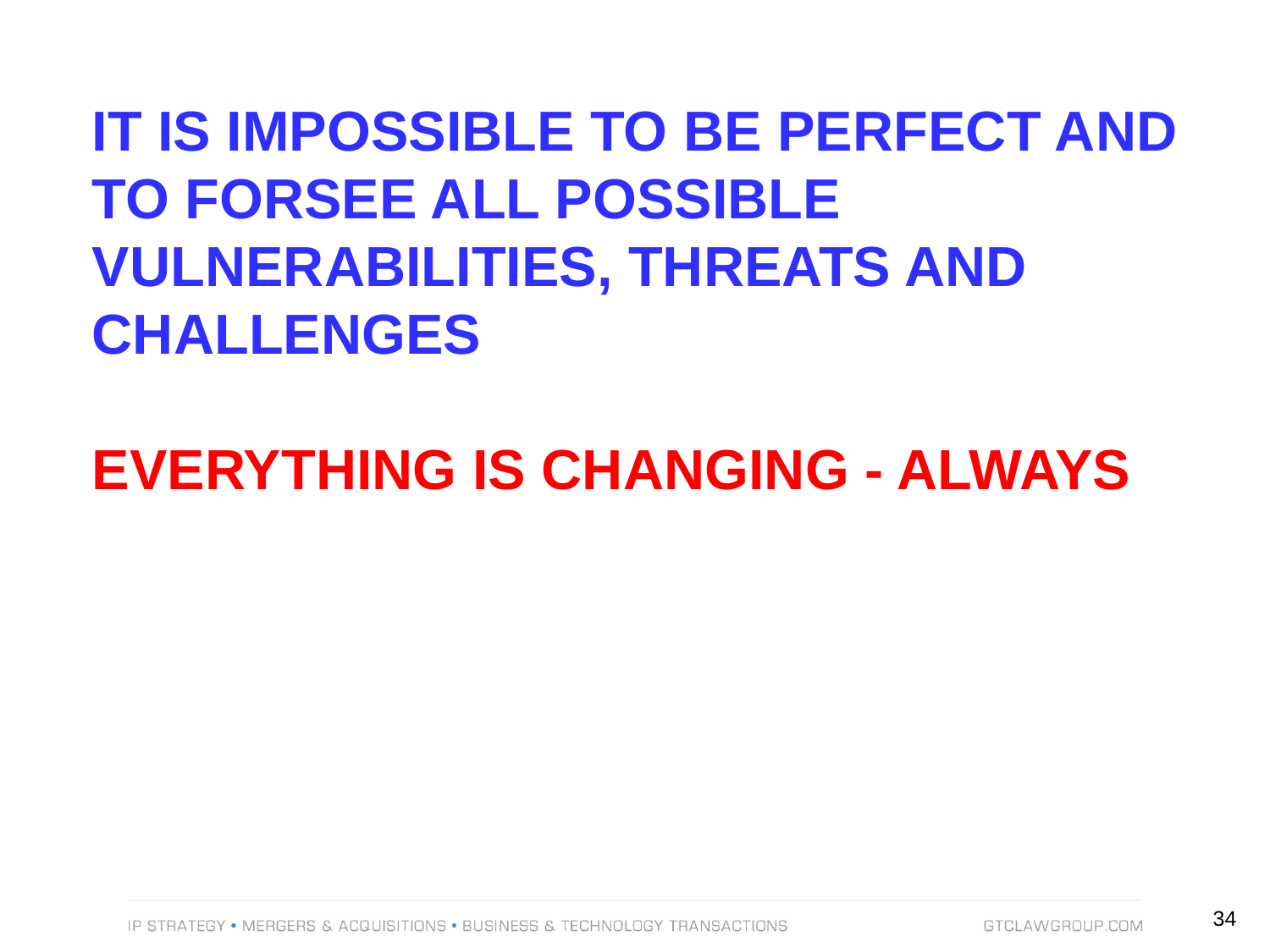

IT IS IMPOSSIBLE TO BE PERFECT AND TO FORSEE ALL POSSIBLE VULNERABILITIES, THREATS AND CHALLENGES

EVERYTHING IS CHANGING - ALWAYS